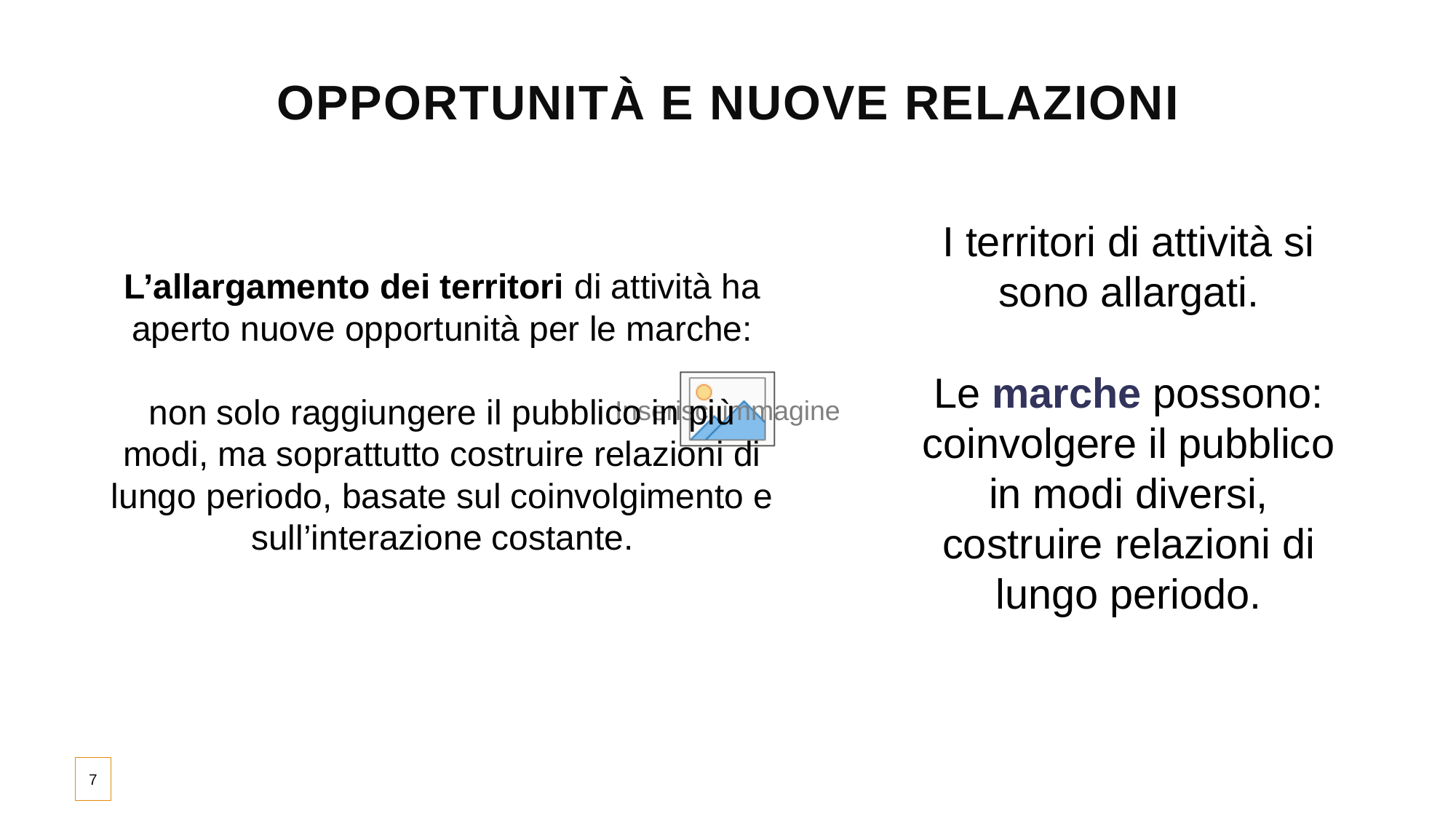

# Opportunità e nuove relazioni

I territori di attività si sono allargati.

Le marche possono:
coinvolgere il pubblico in modi diversi,
costruire relazioni di lungo periodo.
L’allargamento dei territori di attività ha aperto nuove opportunità per le marche:

non solo raggiungere il pubblico in più modi, ma soprattutto costruire relazioni di lungo periodo, basate sul coinvolgimento e sull’interazione costante.
7